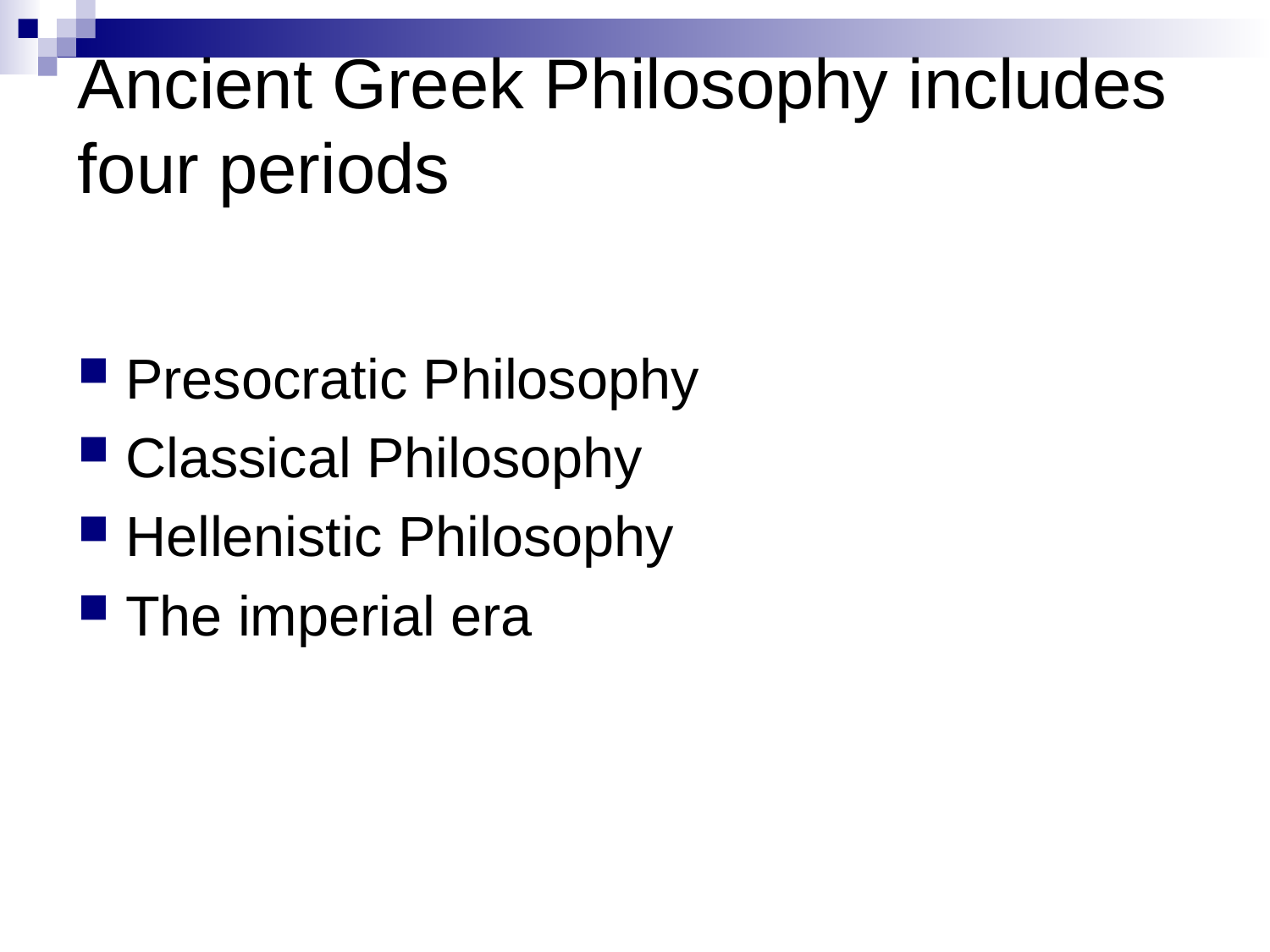

# Ancient Greek Philosophy includes four periods
Presocratic Philosophy
Classical Philosophy
Hellenistic Philosophy
The imperial era